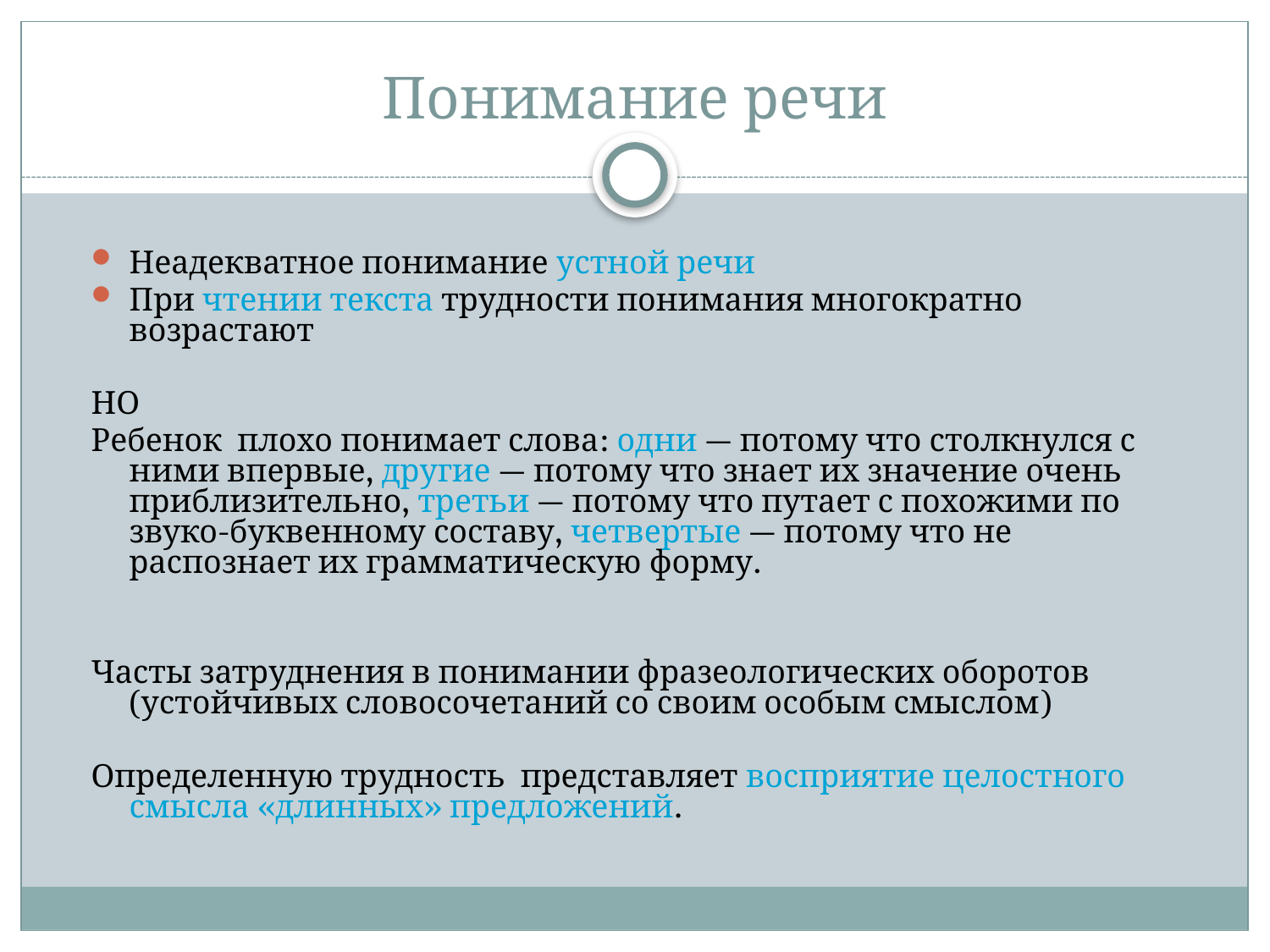

# Понимание речи
Неадекватное понимание устной речи
При чтении текста трудности понимания многократно возрастают

НО
Ребенок  плохо понимает слова: одни — потому что столкнулся с ними впервые, другие — потому что знает их значение очень приблизительно, третьи — потому что путает с похожими по звуко-буквенному составу, четвертые — потому что не распознает их грамматическую форму.

Часты затруднения в понимании фразеологических оборотов (устойчивых словосочетаний со своим особым смыслом)

Определенную трудность  представляет восприятие целостного смысла «длинных» предложений.